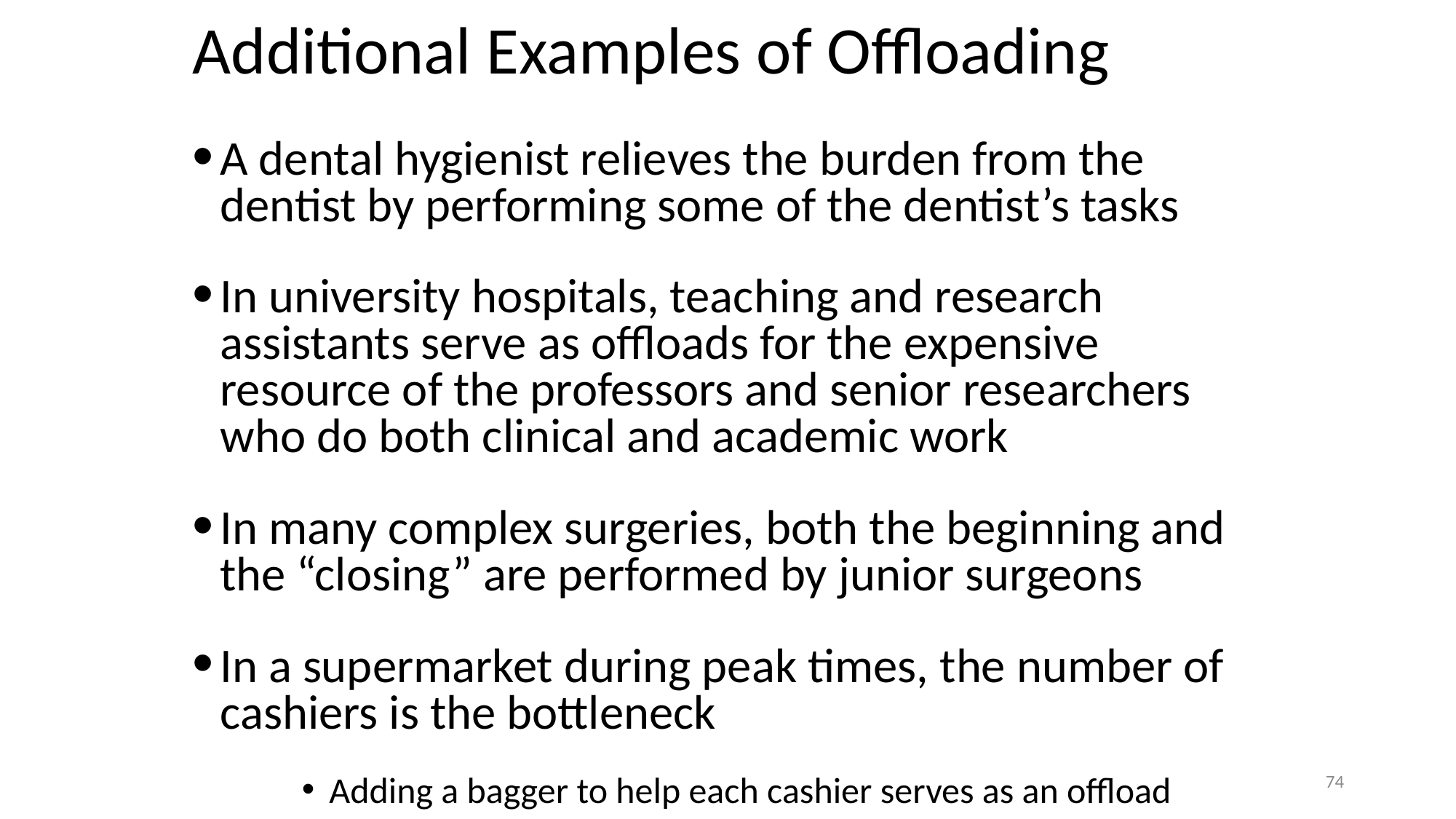

# Additional Examples of Offloading
A dental hygienist relieves the burden from the dentist by performing some of the dentist’s tasks

In university hospitals, teaching and research assistants serve as offloads for the expensive resource of the professors and senior researchers who do both clinical and academic work

In many complex surgeries, both the beginning and the “closing” are performed by junior surgeons

In a supermarket during peak times, the number of cashiers is the bottleneck

Adding a bagger to help each cashier serves as an offload
74